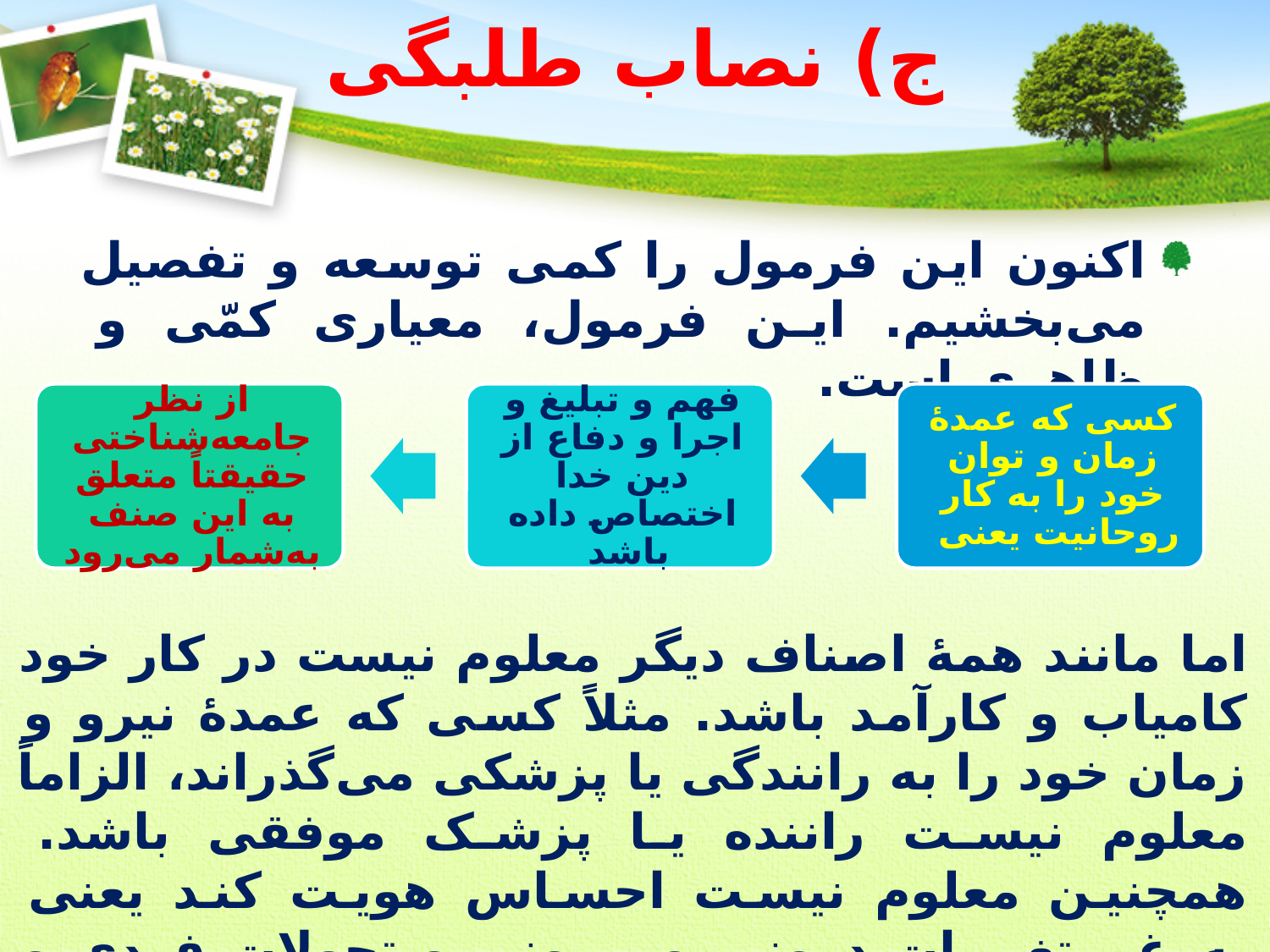

# ج) نصاب طلبگی
اکنون این فرمول را کمی توسعه و تفصیل می‌بخشیم. این فرمول، معیاری کمّی و ظاهری است.

کسی که عمدۀ زمان و توان خود را به کار روحانیت یعنی

فهم و تبلیغ و اجرا و دفاع از دین خدا اختصاص داده باشد

از نظر جامعه‌شناختی حقیقتاً متعلق به این صنف به‌شمار می‌رود
اما مانند همۀ اصناف دیگر معلوم نیست در کار خود کامیاب و کارآمد باشد. مثلاً کسی که عمدۀ نیرو و زمان خود را به رانندگی یا پزشکی می‌گذراند، الزاماً معلوم نیست راننده یا پزشک موفقی باشد. همچنین معلوم نیست احساس هویت کند یعنی به‌رغم تغییرات درونی و بیرونی و تحولات فردی و محیطی، خود را همواره متعلق به این صنف و ارزشمند بشمارد